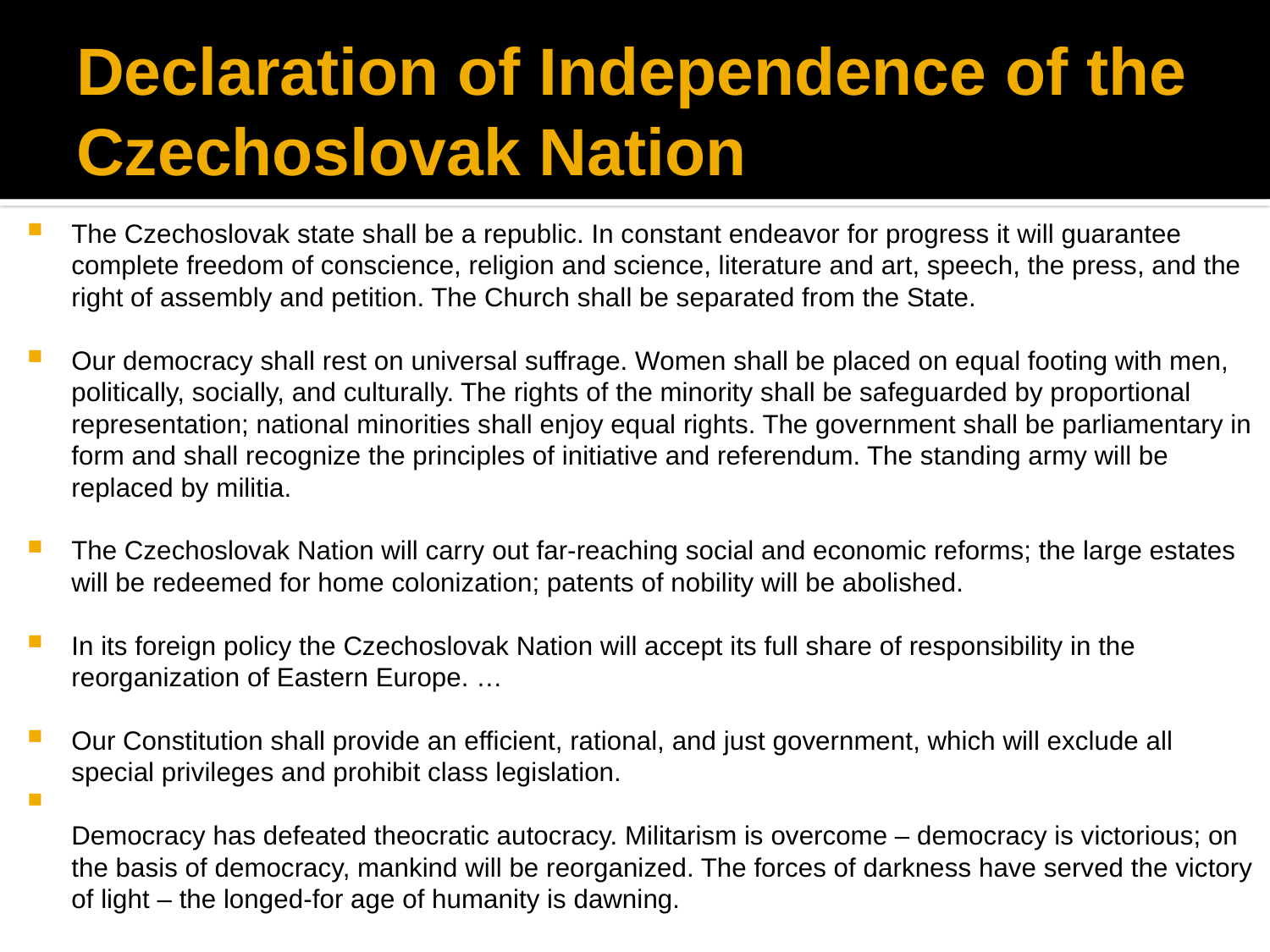

# Declaration of Independence of the Czechoslovak Nation
The Czechoslovak state shall be a republic. In constant endeavor for progress it will guarantee complete freedom of conscience, religion and science, literature and art, speech, the press, and the right of assembly and petition. The Church shall be separated from the State.

Our democracy shall rest on universal suffrage. Women shall be placed on equal footing with men, politically, socially, and culturally. The rights of the minority shall be safeguarded by proportional representation; national minorities shall enjoy equal rights. The government shall be parliamentary in form and shall recognize the principles of initiative and referendum. The standing army will be replaced by militia.

The Czechoslovak Nation will carry out far-reaching social and economic reforms; the large estates will be redeemed for home colonization; patents of nobility will be abolished.
In its foreign policy the Czechoslovak Nation will accept its full share of responsibility in the reorganization of Eastern Europe. …

Our Constitution shall provide an efficient, rational, and just government, which will exclude all special privileges and prohibit class legislation.
Democracy has defeated theocratic autocracy. Militarism is overcome – democracy is victorious; on the basis of democracy, mankind will be reorganized. The forces of darkness have served the victory of light – the longed-for age of humanity is dawning.

We believe in democracy, we believe in liberty – and liberty evermore.